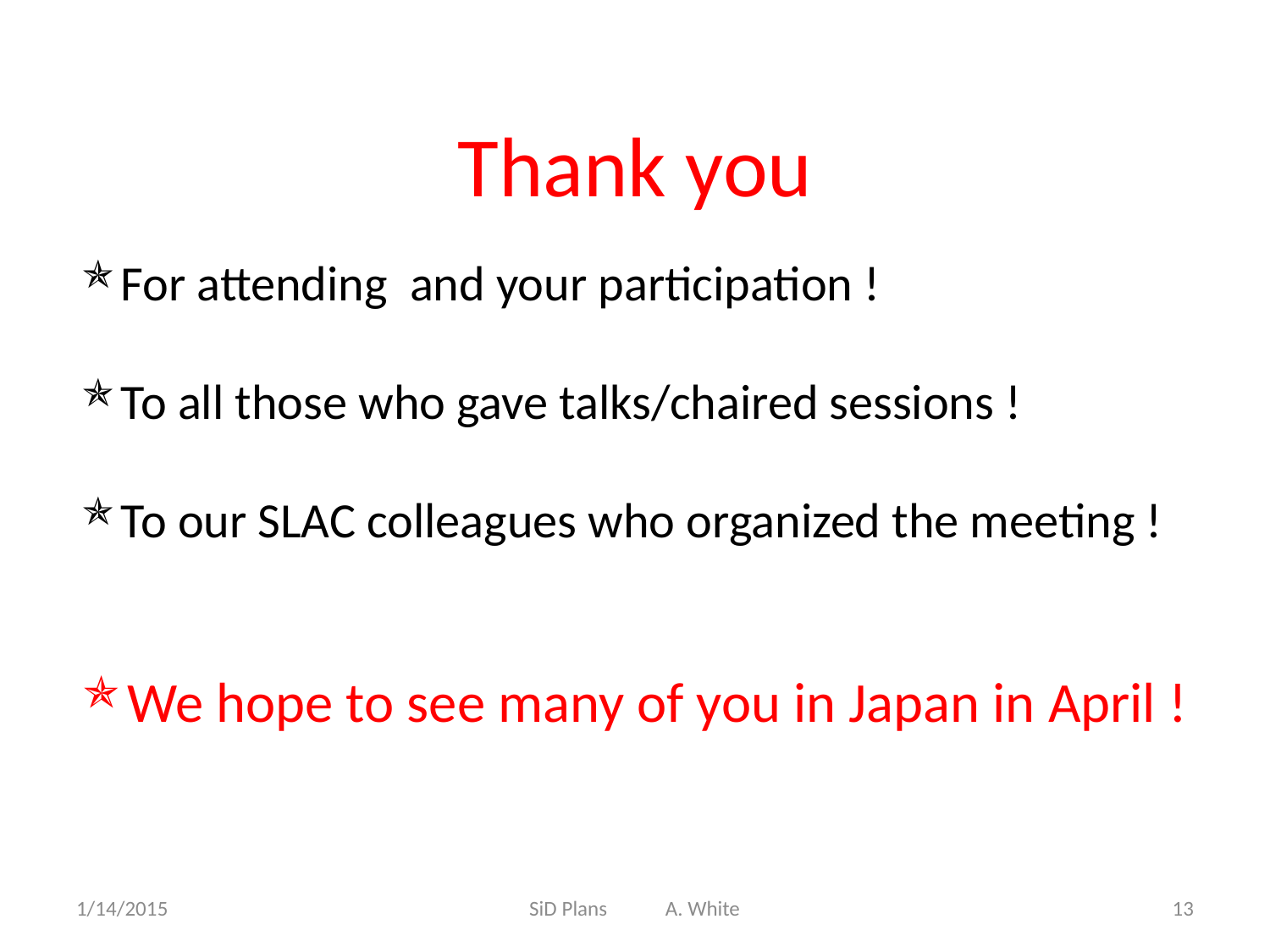

Thank you

For attending  and your participation !

To all those who gave talks/chaired sessions !

To our SLAC colleagues who organized the meeting !

We hope to see many of you in Japan in April !
1/14/2015
SiD Plans            A. White
13